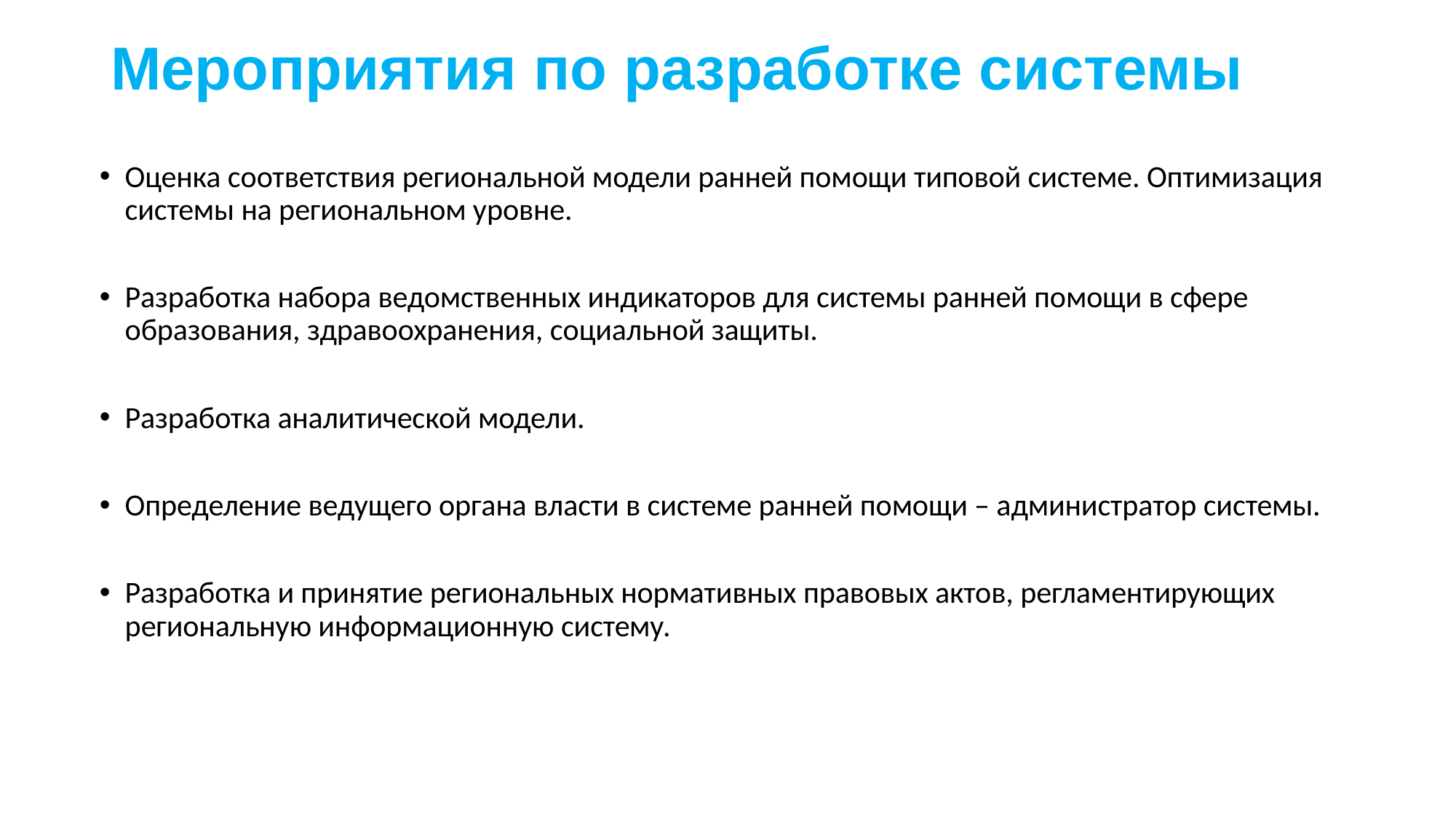

# Мероприятия по разработке системы
Оценка соответствия региональной модели ранней помощи типовой системе. Оптимизация системы на региональном уровне.

Разработка набора ведомственных индикаторов для системы ранней помощи в сфере образования, здравоохранения, социальной защиты.

Разработка аналитической модели.

Определение ведущего органа власти в системе ранней помощи – администратор системы.

Разработка и принятие региональных нормативных правовых актов, регламентирующих региональную информационную систему.